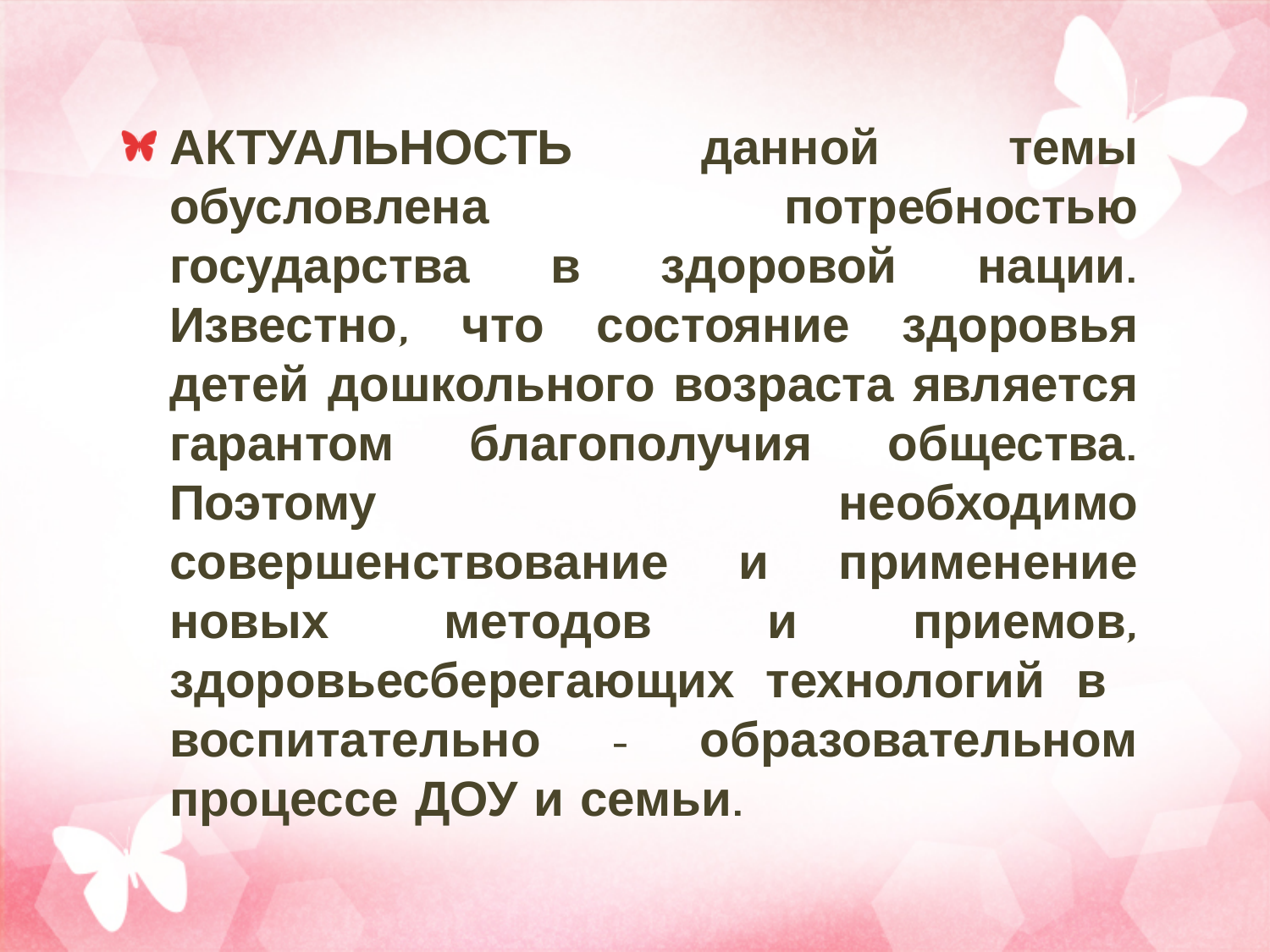

АКТУАЛЬНОСТЬ данной темы обусловлена потребностью государства в здоровой нации. Известно, что состояние здоровья детей дошкольного возраста является гарантом благополучия общества. Поэтому необходимо совершенствование и применение новых методов и приемов, здоровьесберегающих технологий в  воспитательно - образовательном процессе ДОУ и семьи.